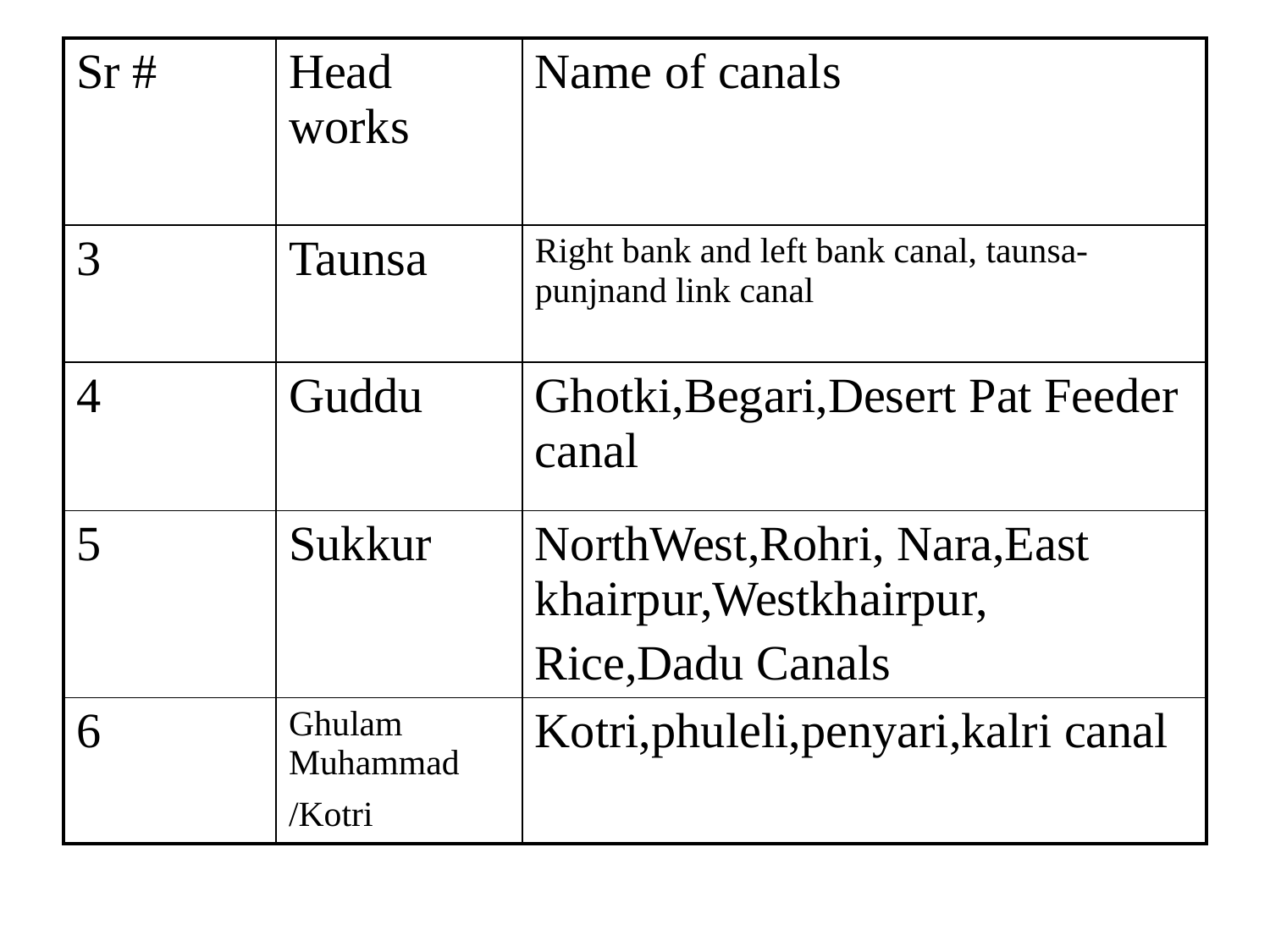

| Sr # | Head works | Name of canals |
| --- | --- | --- |
| 3 | Taunsa | Right bank and left bank canal, taunsa-punjnand link canal |
| 4 | Guddu | Ghotki,Begari,Desert Pat Feeder canal |
| 5 | Sukkur | NorthWest,Rohri, Nara,East khairpur,Westkhairpur, Rice,Dadu Canals |
| 6 | Ghulam Muhammad /Kotri | Kotri,phuleli,penyari,kalri canal |